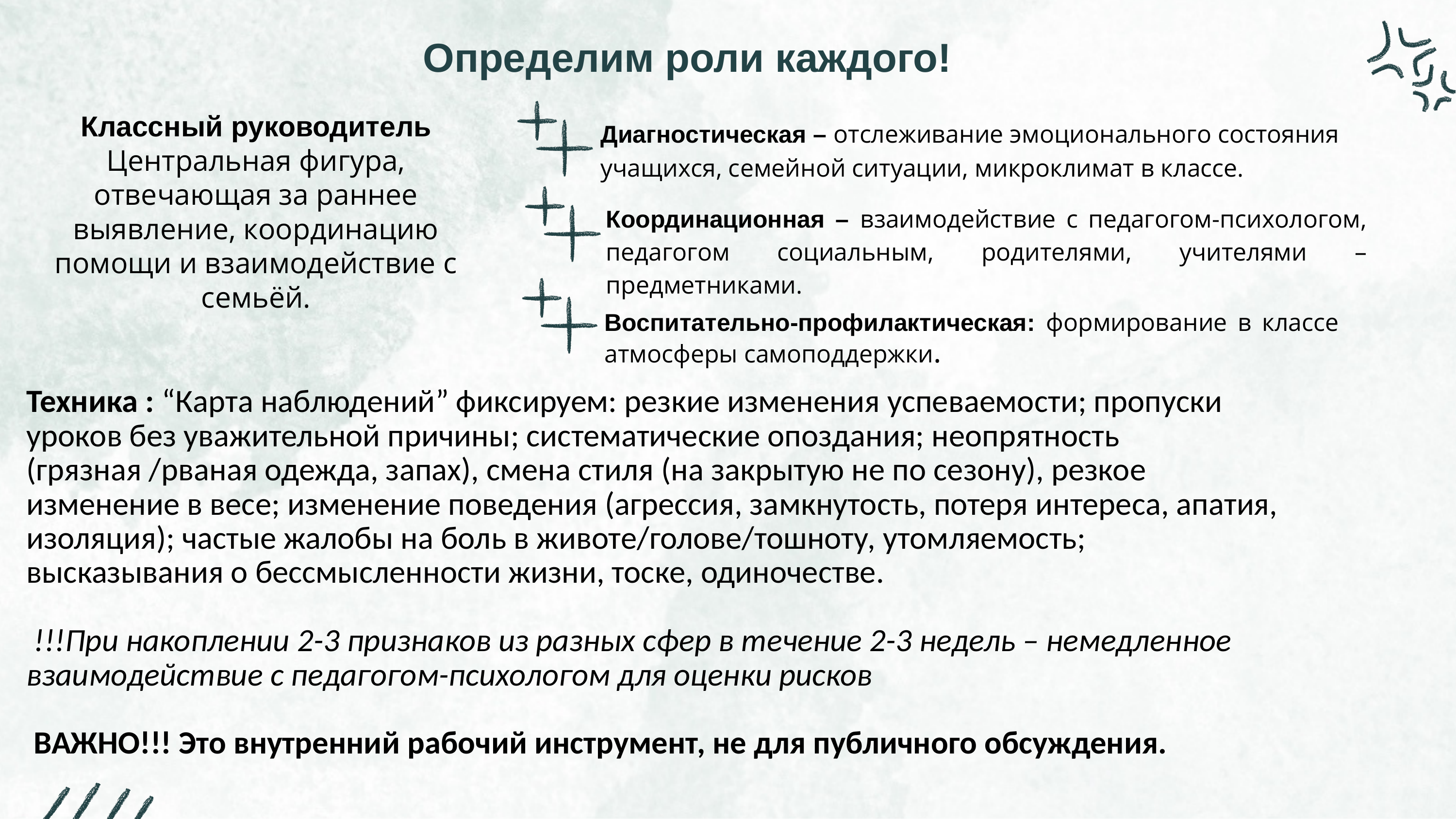

Определим роли каждого!

Классный руководитель
Центральная фигура, отвечающая за раннее выявление, координацию помощи и взаимодействие с семьёй.

Диагностическая – отслеживание эмоционального состояния учащихся, семейной ситуации, микроклимат в классе.

Координационная – взаимодействие с педагогом-психологом, педагогом социальным, родителями, учителями –предметниками.

Воспитательно-профилактическая: формирование в классе атмосферы самоподдержки.
Техника : “Карта наблюдений” фиксируем: резкие изменения успеваемости; пропуски уроков без уважительной причины; систематические опоздания; неопрятность (грязная /рваная одежда, запах), смена стиля (на закрытую не по сезону), резкое изменение в весе; изменение поведения (агрессия, замкнутость, потеря интереса, апатия, изоляция); частые жалобы на боль в животе/голове/тошноту, утомляемость; высказывания о бессмысленности жизни, тоске, одиночестве.

 !!!При накоплении 2-3 признаков из разных сфер в течение 2-3 недель – немедленное взаимодействие с педагогом-психологом для оценки рисков

 ВАЖНО!!! Это внутренний рабочий инструмент, не для публичного обсуждения.